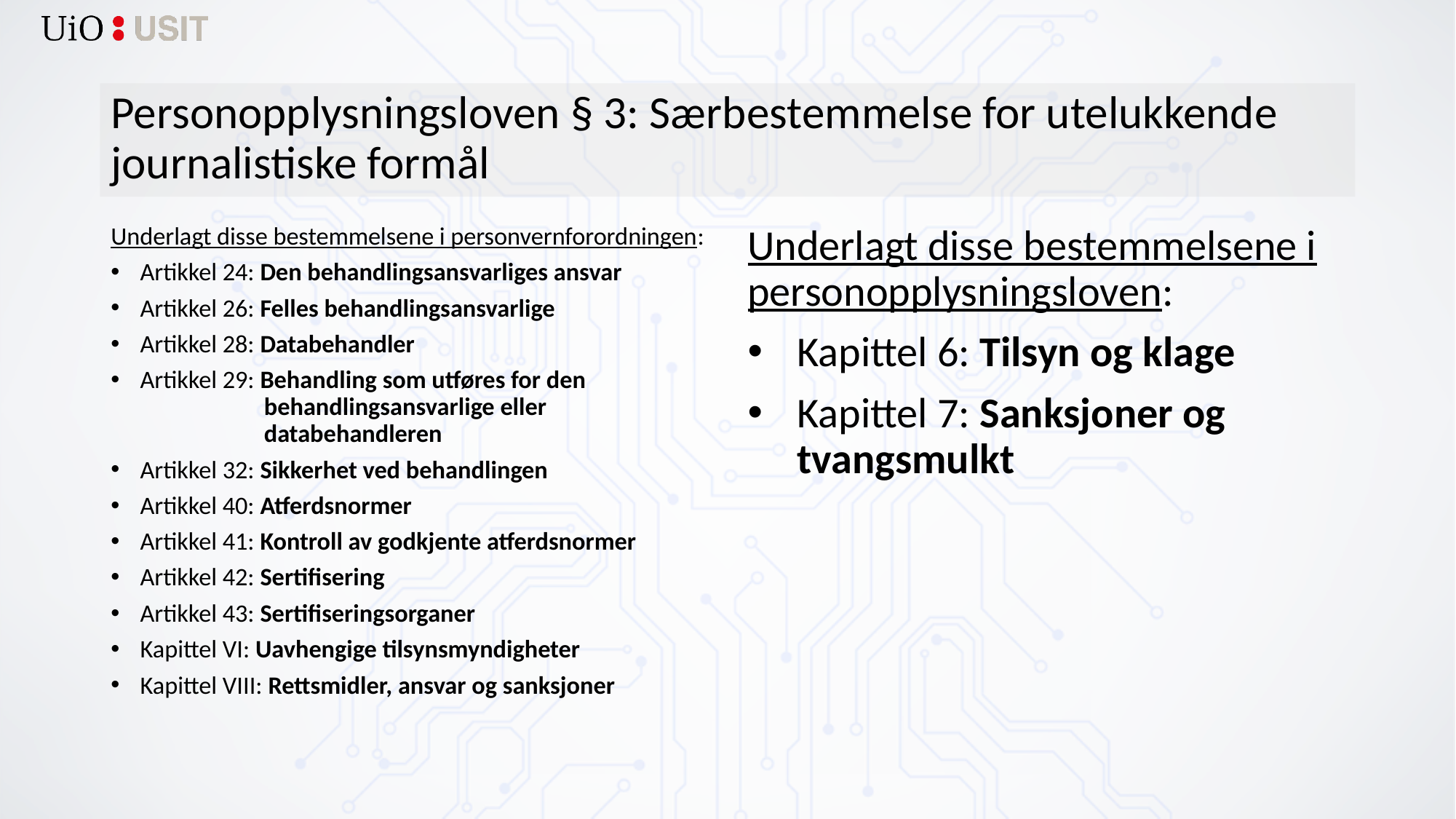

# Personopplysningsloven § 3: Særbestemmelse for utelukkende journalistiske formål
Underlagt disse bestemmelsene i personvernforordningen:
Artikkel 24: Den behandlingsansvarliges ansvar
Artikkel 26: Felles behandlingsansvarlige
Artikkel 28: Databehandler
Artikkel 29: Behandling som utføres for den
                      behandlingsansvarlige eller
                      databehandleren
Artikkel 32: Sikkerhet ved behandlingen
Artikkel 40: Atferdsnormer
Artikkel 41: Kontroll av godkjente atferdsnormer
Artikkel 42: Sertifisering
Artikkel 43: Sertifiseringsorganer
Kapittel VI: Uavhengige tilsynsmyndigheter
Kapittel VIII: Rettsmidler, ansvar og sanksjoner

Underlagt disse bestemmelsene i personopplysningsloven:
Kapittel 6: Tilsyn og klage
Kapittel 7: Sanksjoner og tvangsmulkt